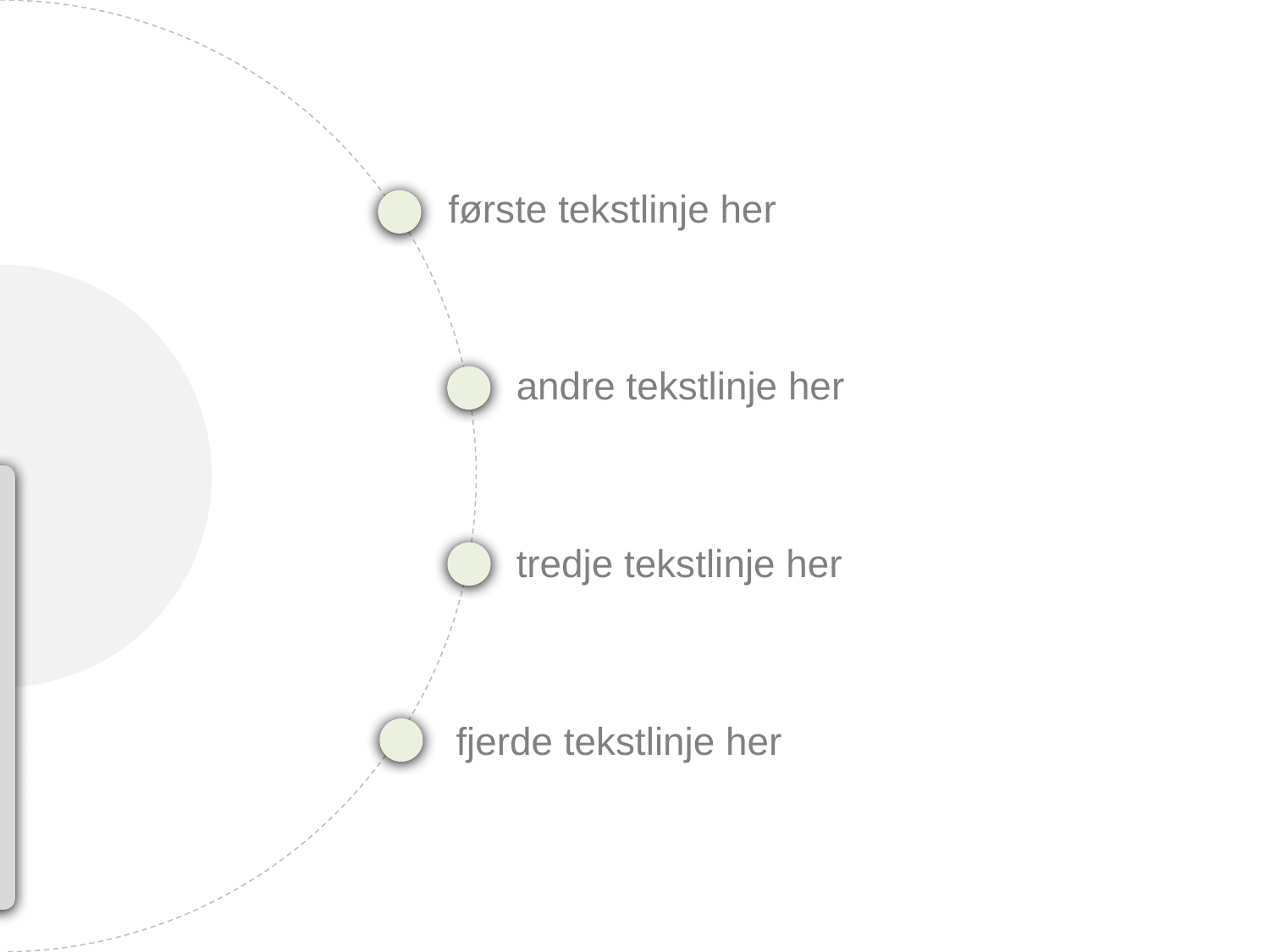

første tekstlinje her

andre tekstlinje her

tredje tekstlinje her

fjerde tekstlinje her